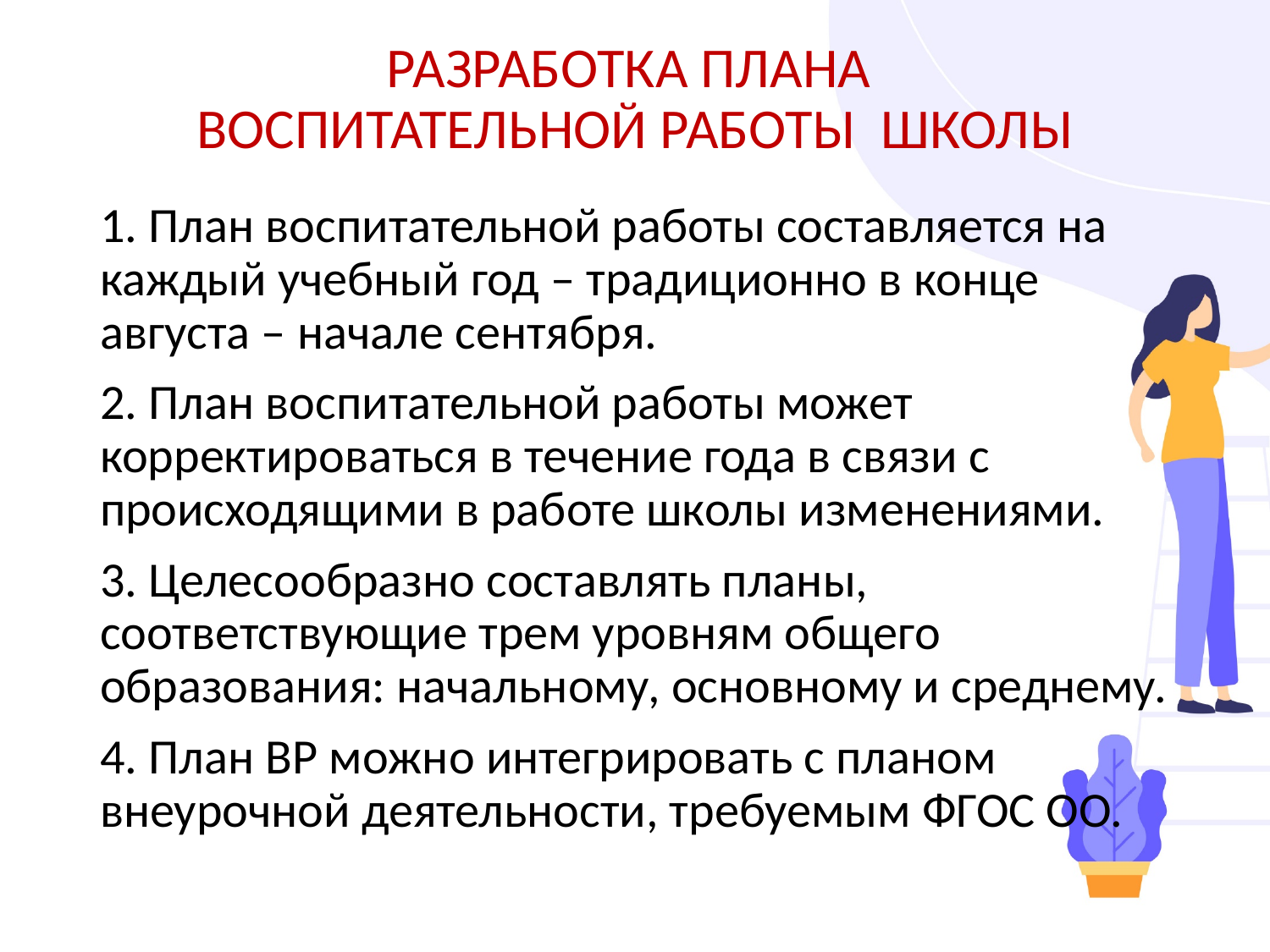

# РАЗРАБОТКА ПланА воспитательной работы  ШКОЛЫ
1. План воспитательной работы составляется на каждый учебный год – традиционно в конце августа – начале сентября.
2. План воспитательной работы может корректироваться в течение года в связи с происходящими в работе школы изменениями.
3. Целесообразно составлять планы, соответствующие трем уровням общего образования: начальному, основному и среднему.
4. План ВР можно интегрировать с планом внеурочной деятельности, требуемым ФГОС ОО.